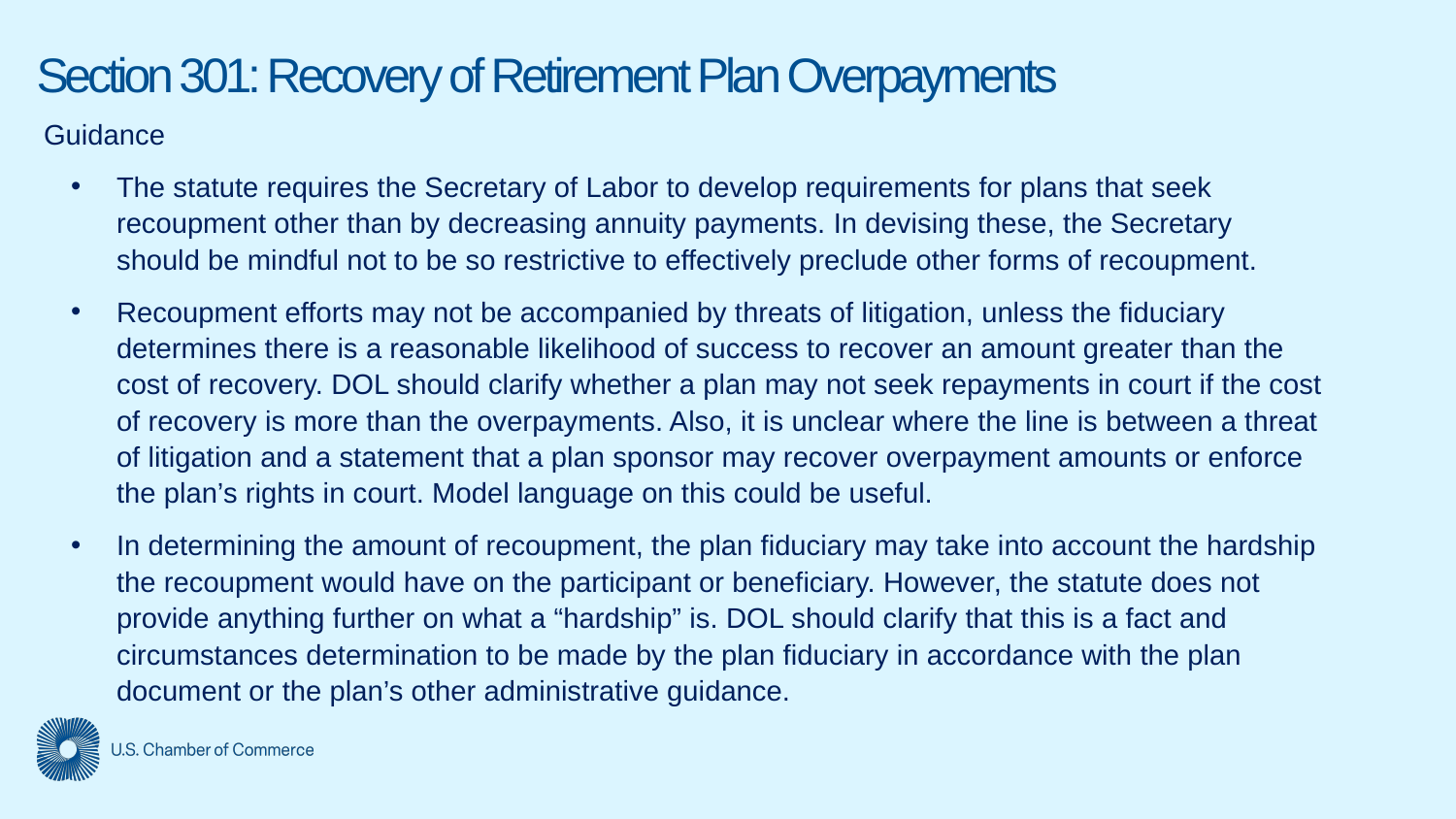

# Section 301: Recovery of Retirement Plan Overpayments
Guidance
The statute requires the Secretary of Labor to develop requirements for plans that seek recoupment other than by decreasing annuity payments. In devising these, the Secretary should be mindful not to be so restrictive to effectively preclude other forms of recoupment.
Recoupment efforts may not be accompanied by threats of litigation, unless the fiduciary determines there is a reasonable likelihood of success to recover an amount greater than the cost of recovery. DOL should clarify whether a plan may not seek repayments in court if the cost of recovery is more than the overpayments. Also, it is unclear where the line is between a threat of litigation and a statement that a plan sponsor may recover overpayment amounts or enforce the plan’s rights in court. Model language on this could be useful.
In determining the amount of recoupment, the plan fiduciary may take into account the hardship the recoupment would have on the participant or beneficiary. However, the statute does not provide anything further on what a “hardship” is. DOL should clarify that this is a fact and circumstances determination to be made by the plan fiduciary in accordance with the plan document or the plan’s other administrative guidance.